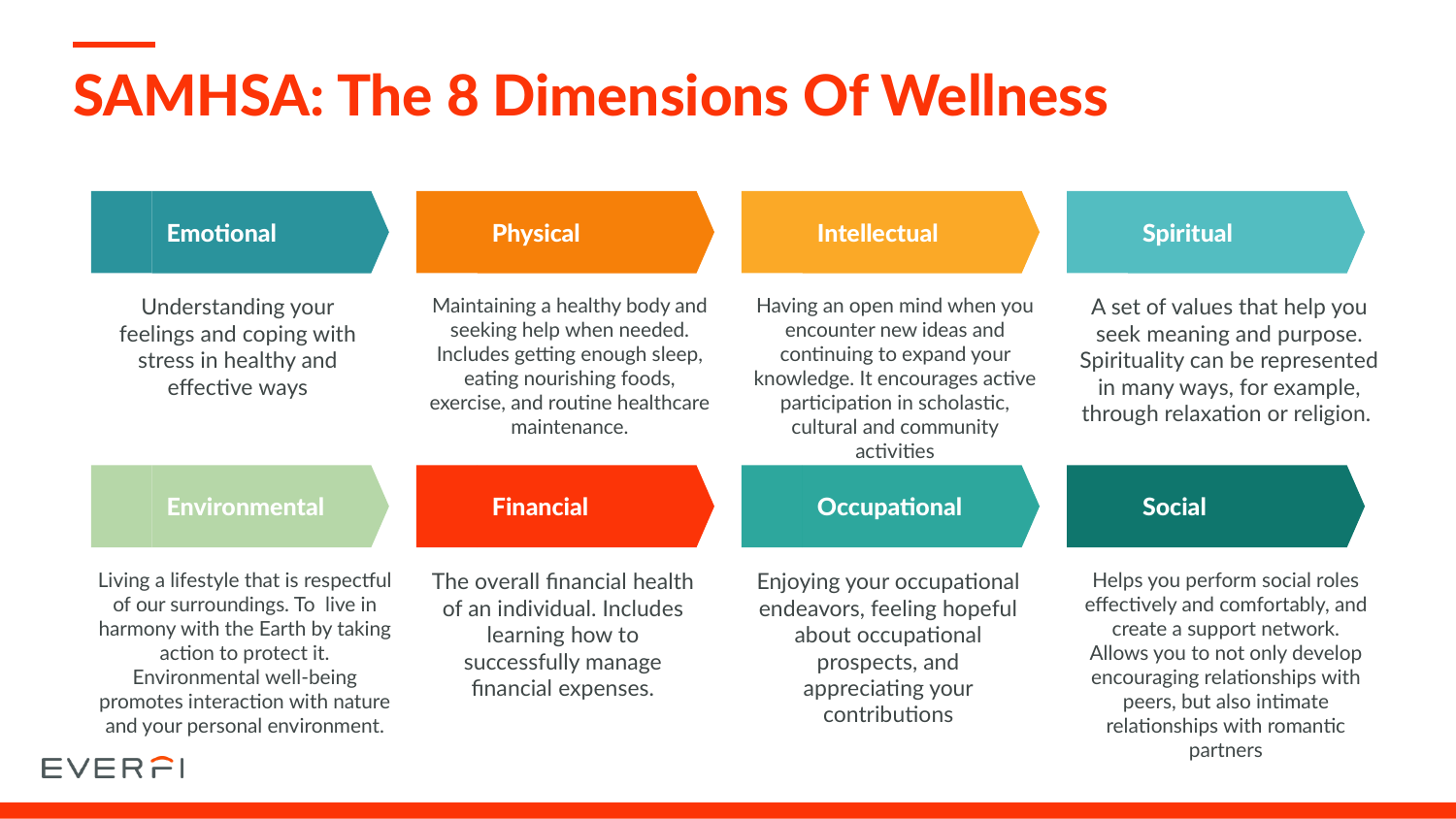

# SAMHSA: The 8 Dimensions Of Wellness

Emotional

Physical

Intellectual

Spiritual
Maintaining a healthy body and seeking help when needed. Includes getting enough sleep, eating nourishing foods, exercise, and routine healthcare maintenance.
Having an open mind when you encounter new ideas and continuing to expand your knowledge. It encourages active participation in scholastic, cultural and community activities
A set of values that help you seek meaning and purpose. Spirituality can be represented in many ways, for example, through relaxation or religion.
Understanding your feelings and coping with stress in healthy and effective ways

Environmental

Financial

Occupational

Social
The overall financial health of an individual. Includes learning how to successfully manage financial expenses.
Enjoying your occupational endeavors, feeling hopeful about occupational prospects, and appreciating your contributions
Living a lifestyle that is respectful of our surroundings. To  live in harmony with the Earth by taking action to protect it. Environmental well-being promotes interaction with nature and your personal environment.
Helps you perform social roles effectively and comfortably, and create a support network. Allows you to not only develop encouraging relationships with peers, but also intimate relationships with romantic partners